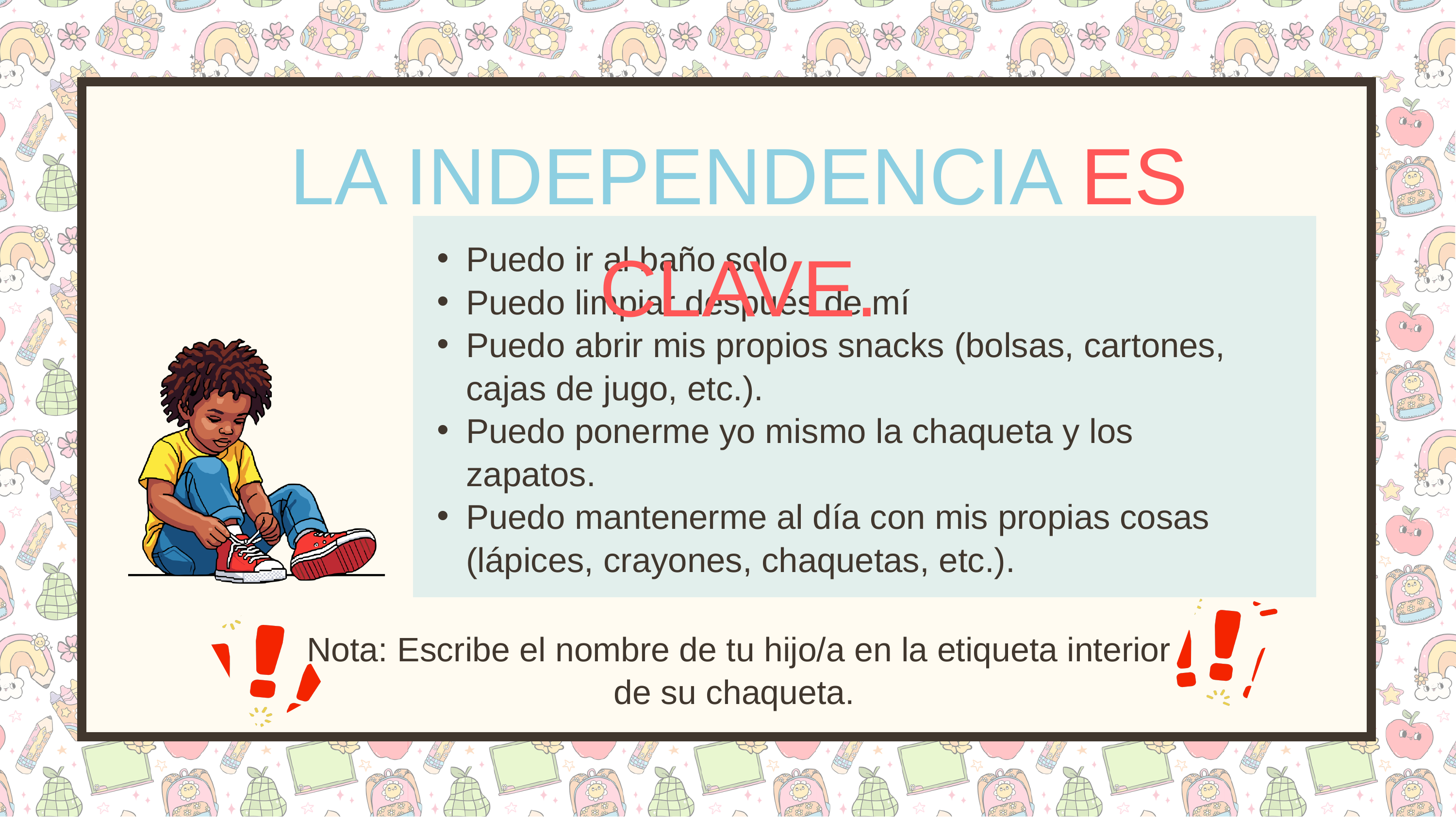

LA INDEPENDENCIA ES CLAVE.

Puedo ir al baño solo
Puedo limpiar después de mí
Puedo abrir mis propios snacks (bolsas, cartones, cajas de jugo, etc.).
Puedo ponerme yo mismo la chaqueta y los zapatos.
Puedo mantenerme al día con mis propias cosas (lápices, crayones, chaquetas, etc.).

Nota: Escribe el nombre de tu hijo/a en la etiqueta interior de su chaqueta.